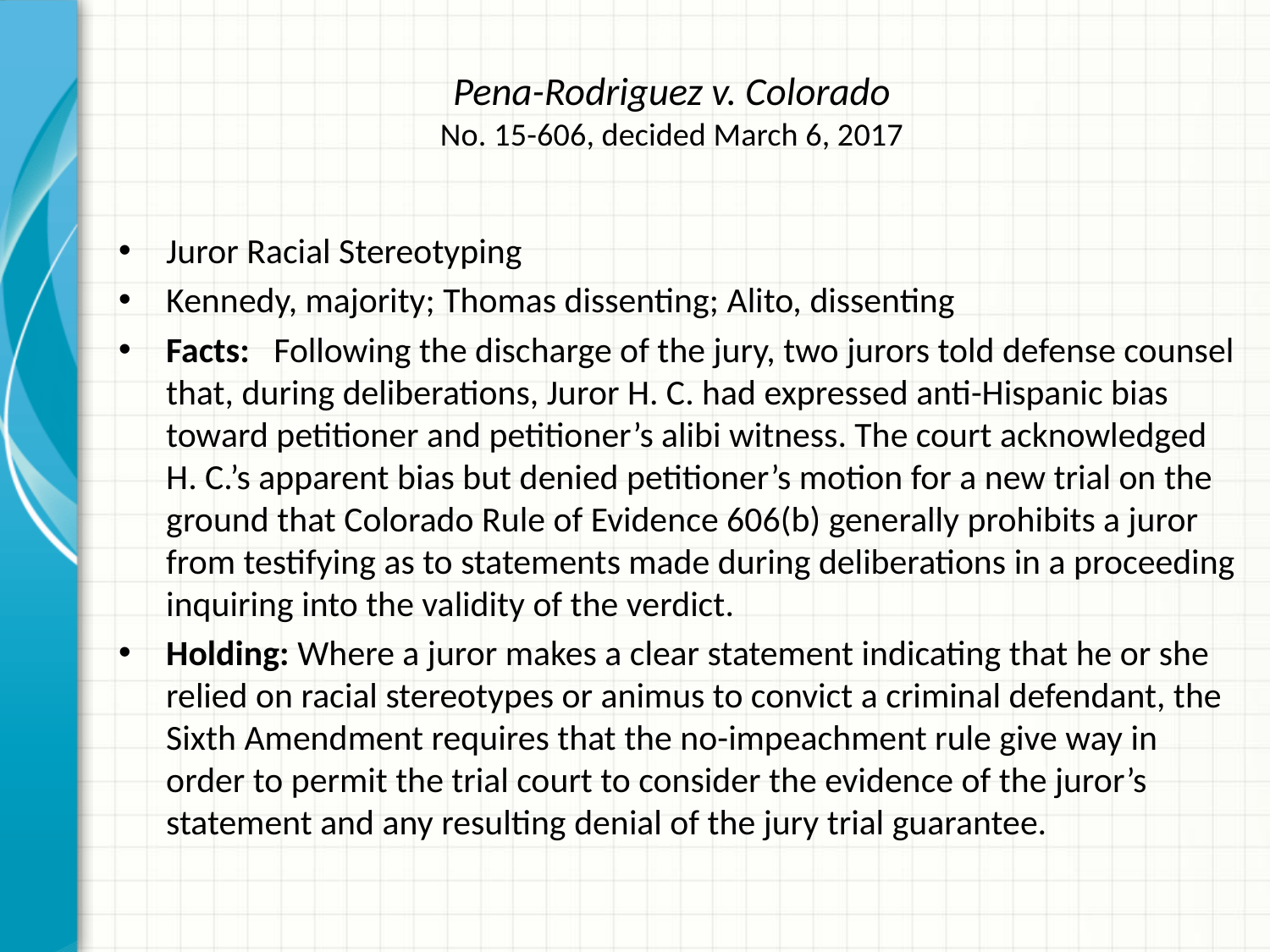

# Pena-Rodriguez v. Colorado No. 15-606, decided March 6, 2017
Juror Racial Stereotyping
Kennedy, majority; Thomas dissenting; Alito, dissenting
Facts:   Following the discharge of the jury, two jurors told defense counsel that, during deliberations, Juror H. C. had expressed anti-Hispanic bias toward petitioner and petitioner’s alibi witness. The court acknowledged H. C.’s apparent bias but denied petitioner’s motion for a new trial on the ground that Colorado Rule of Evidence 606(b) generally prohibits a juror from testifying as to statements made during deliberations in a proceeding inquiring into the validity of the verdict.
Holding: Where a juror makes a clear statement indicating that he or she relied on racial stereotypes or animus to convict a criminal defendant, the Sixth Amendment requires that the no-impeachment rule give way in order to permit the trial court to consider the evidence of the juror’s statement and any resulting denial of the jury trial guarantee.